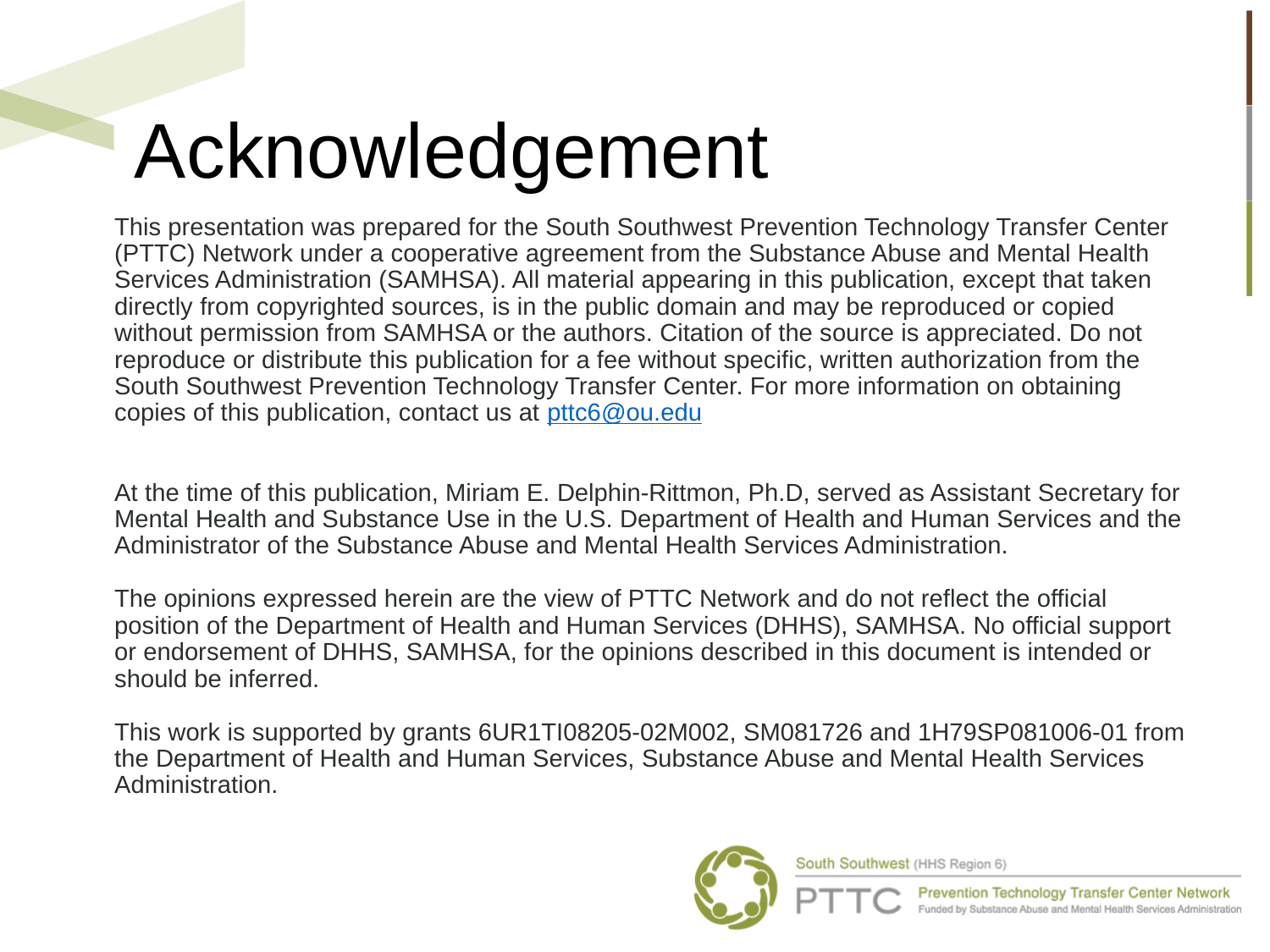

# Acknowledgement
This presentation was prepared for the South Southwest Prevention Technology Transfer Center (PTTC) Network under a cooperative agreement from the Substance Abuse and Mental Health Services Administration (SAMHSA). All material appearing in this publication, except that taken directly from copyrighted sources, is in the public domain and may be reproduced or copied without permission from SAMHSA or the authors. Citation of the source is appreciated. Do not reproduce or distribute this publication for a fee without specific, written authorization from the South Southwest Prevention Technology Transfer Center. For more information on obtaining copies of this publication, contact us at pttc6@ou.edu
At the time of this publication, Miriam E. Delphin-Rittmon, Ph.D, served as Assistant Secretary for Mental Health and Substance Use in the U.S. Department of Health and Human Services and the Administrator of the Substance Abuse and Mental Health Services Administration.
The opinions expressed herein are the view of PTTC Network and do not reflect the official position of the Department of Health and Human Services (DHHS), SAMHSA. No official support or endorsement of DHHS, SAMHSA, for the opinions described in this document is intended or should be inferred.
This work is supported by grants 6UR1TI08205-02M002, SM081726 and 1H79SP081006-01 from the Department of Health and Human Services, Substance Abuse and Mental Health Services Administration.